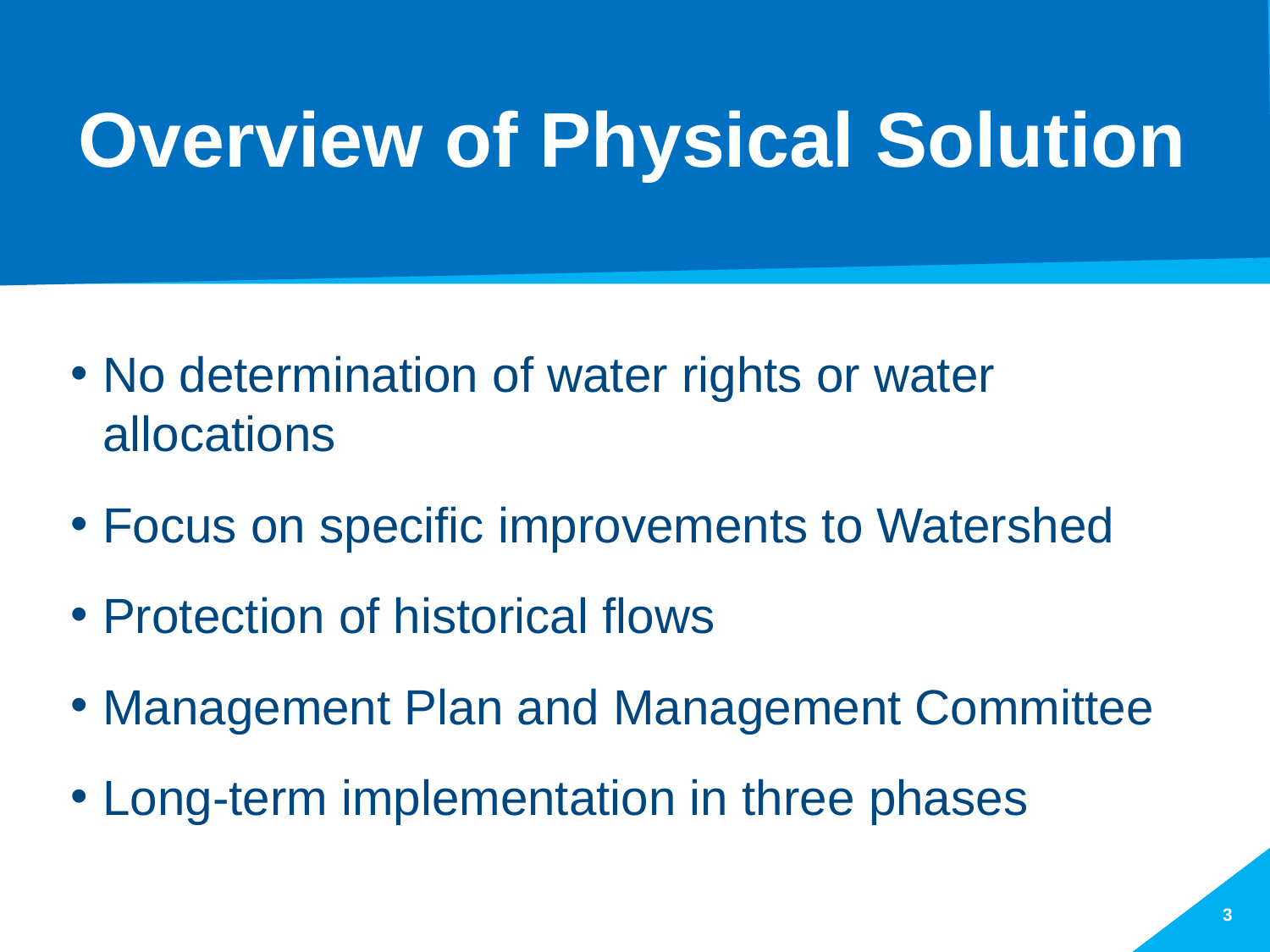

# Overview of Physical Solution
No determination of water rights or water allocations
Focus on specific improvements to Watershed
Protection of historical flows
Management Plan and Management Committee
Long-term implementation in three phases

3